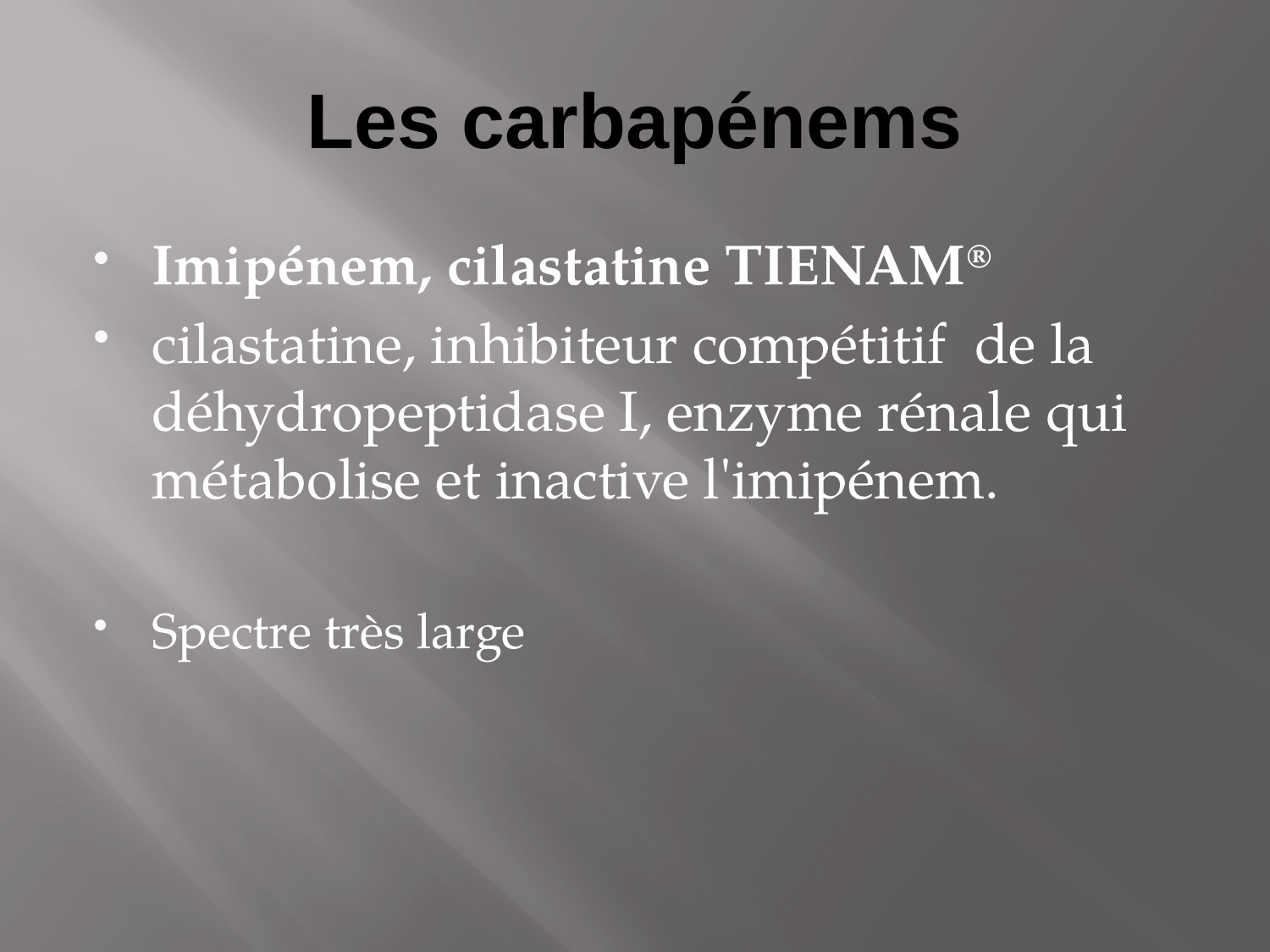

# Les carbapénems
Imipénem, cilastatine TIENAM®
cilastatine, inhibiteur compétitif  de la déhydropeptidase I, enzyme rénale qui métabolise et inactive l'imipénem.

Spectre très large